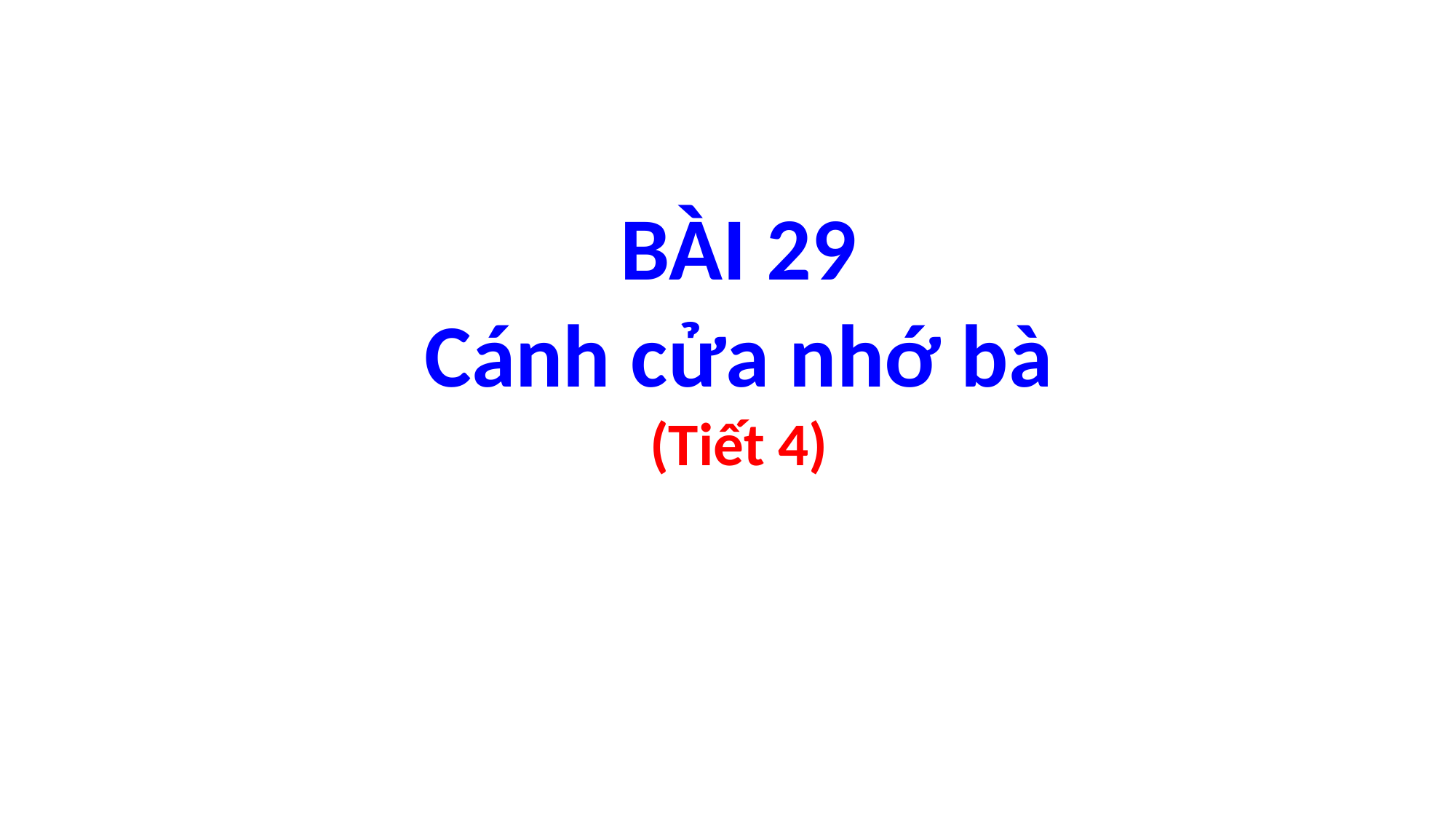

BÀI 29
Cánh cửa nhớ bà
(Tiết 4)